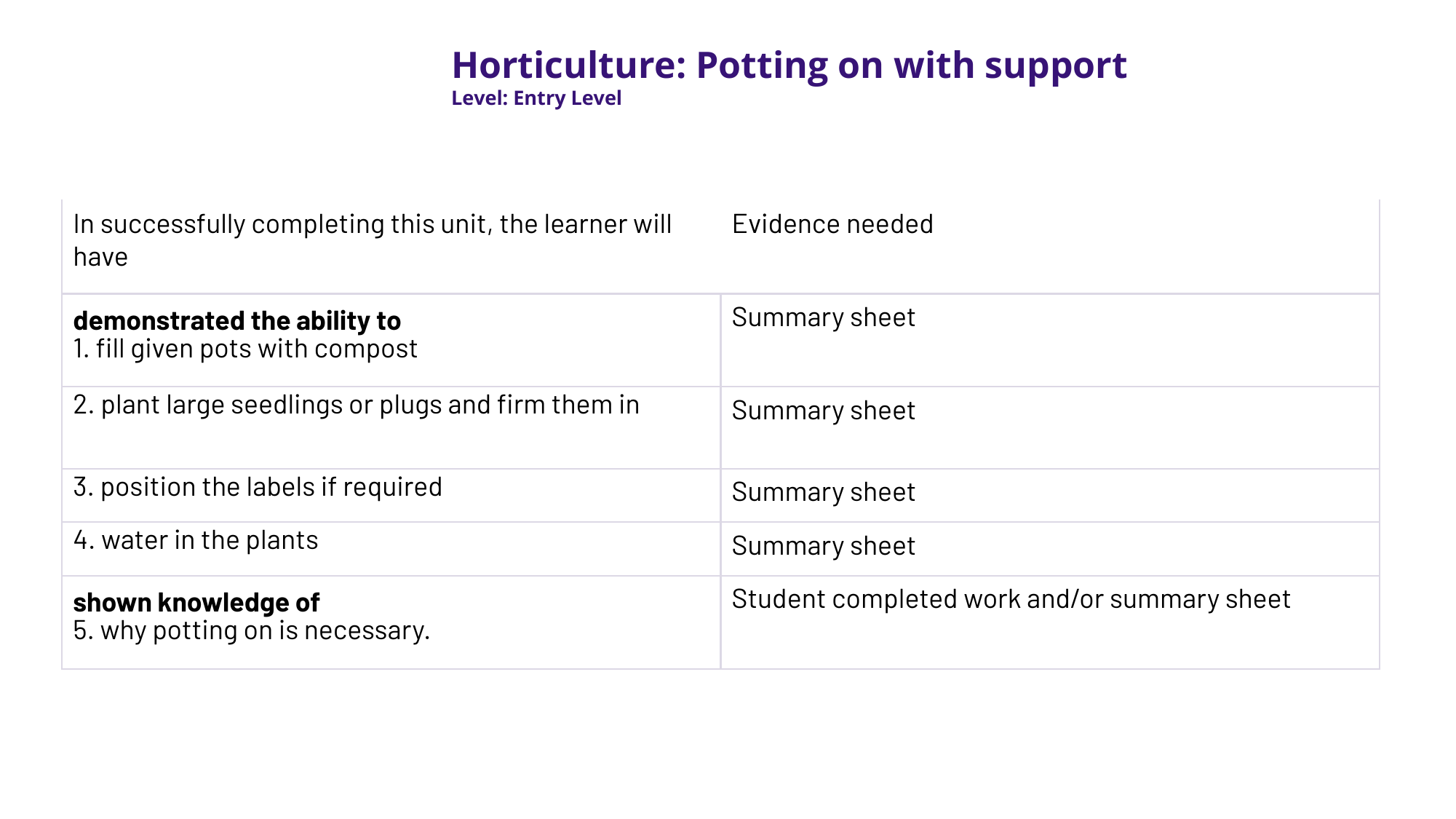

Horticulture: Potting on with support
Level: Entry Level

| In successfully completing this unit, the learner will have | Evidence needed |
| --- | --- |
| demonstrated the ability to 1. fill given pots with compost | Summary sheet |
| 2. plant large seedlings or plugs and firm them in | Summary sheet |
| 3. position the labels if required | Summary sheet |
| 4. water in the plants | Summary sheet |
| shown knowledge of 5. why potting on is necessary. | Student completed work and/or summary sheet |